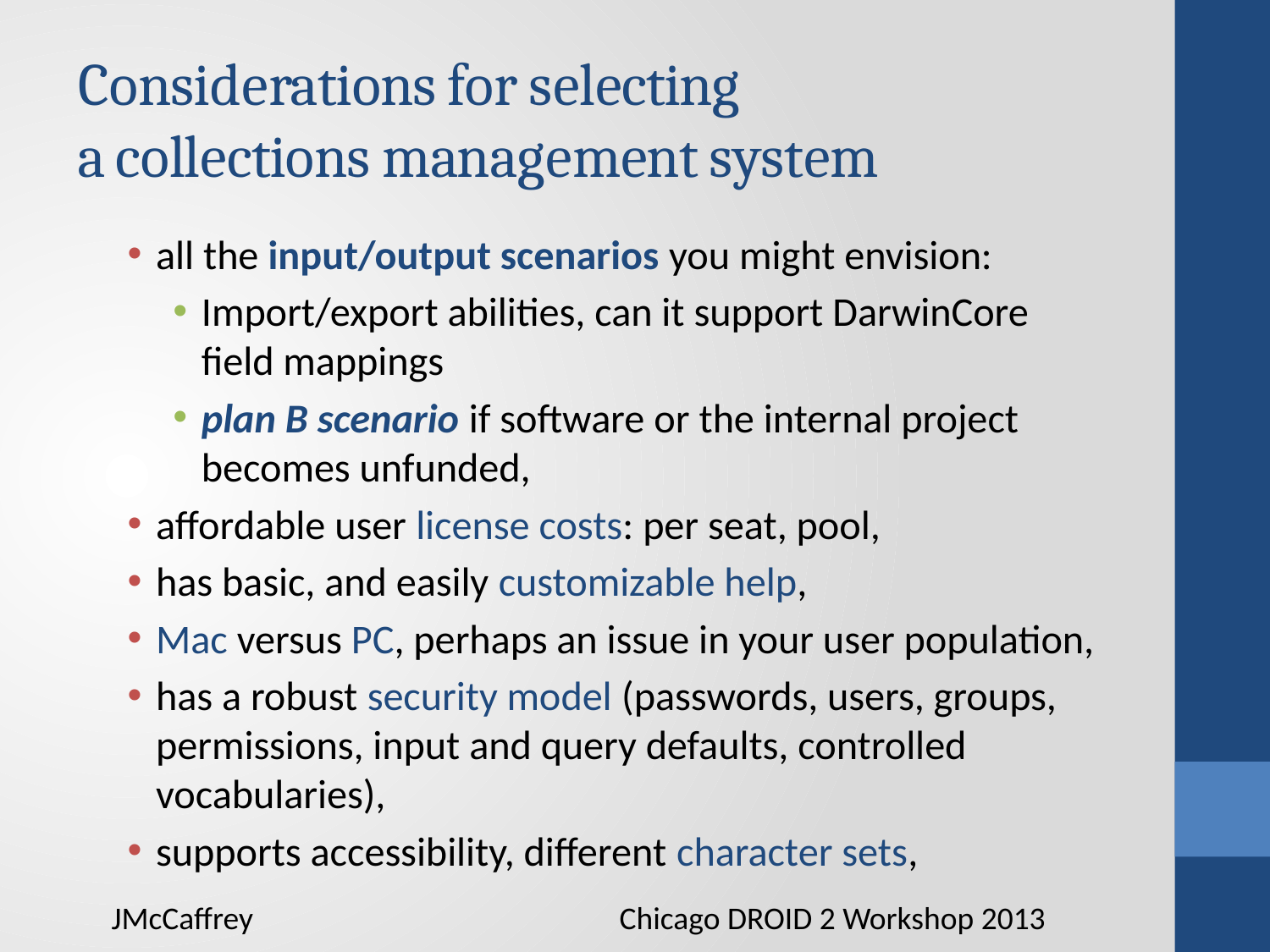

# Considerations for selecting a collections management system
all the input/output scenarios you might envision:
Import/export abilities, can it support DarwinCore field mappings
plan B scenario if software or the internal project becomes unfunded,
affordable user license costs: per seat, pool,
has basic, and easily customizable help,
Mac versus PC, perhaps an issue in your user population,
has a robust security model (passwords, users, groups, permissions, input and query defaults, controlled vocabularies),
supports accessibility, different character sets,

JMcCaffrey			Chicago DROID 2 Workshop 2013